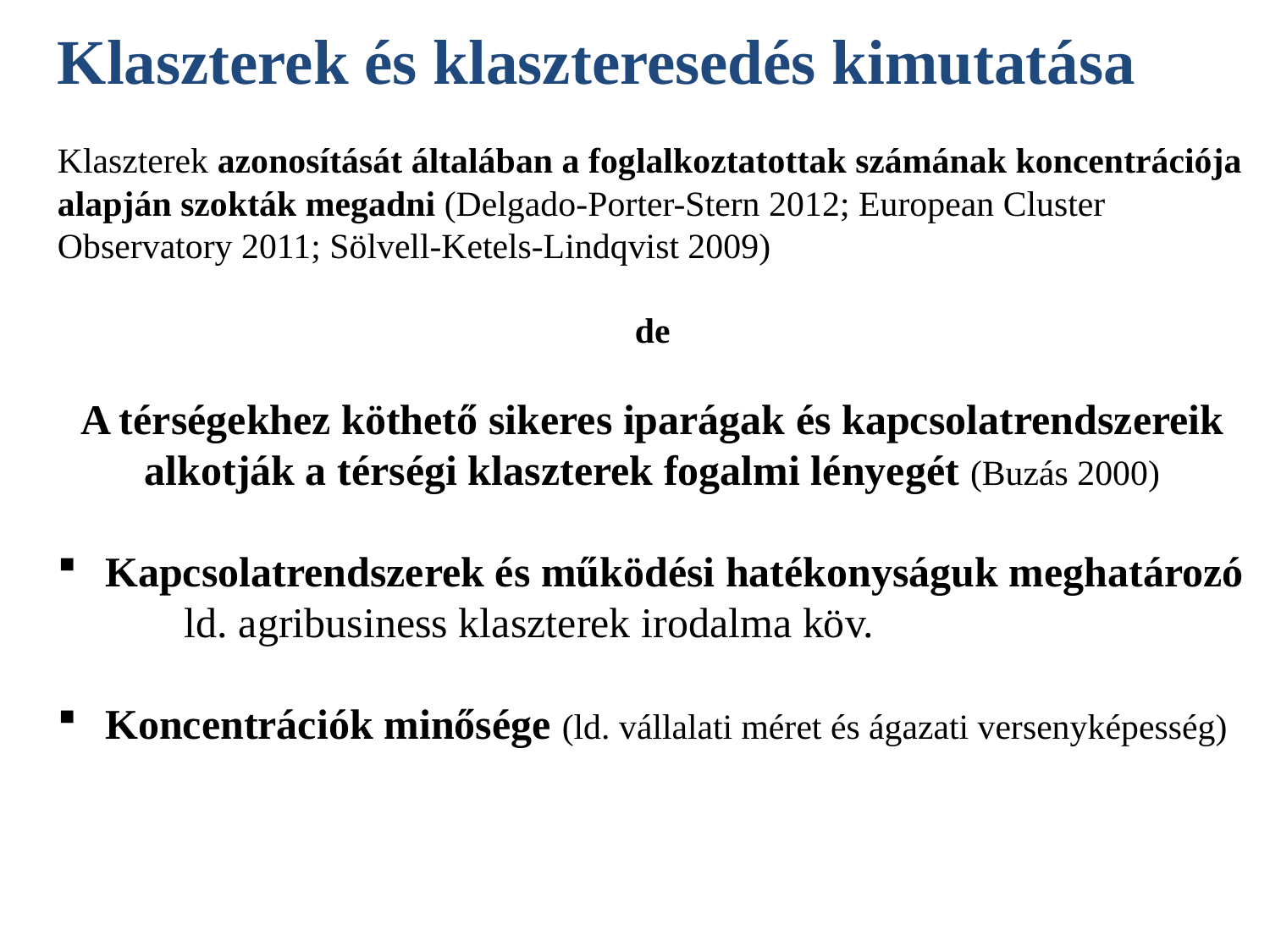

Klaszterek és klaszteresedés kimutatása

Klaszterek azonosítását általában a foglalkoztatottak számának koncentrációja alapján szokták megadni (Delgado-Porter-Stern 2012; European Cluster Observatory 2011; Sölvell-Ketels-Lindqvist 2009)

de

A térségekhez köthető sikeres iparágak és kapcsolatrendszereik alkotják a térségi klaszterek fogalmi lényegét (Buzás 2000)

Kapcsolatrendszerek és működési hatékonyságuk meghatározó
	ld. agribusiness klaszterek irodalma köv.

Koncentrációk minősége (ld. vállalati méret és ágazati versenyképesség)